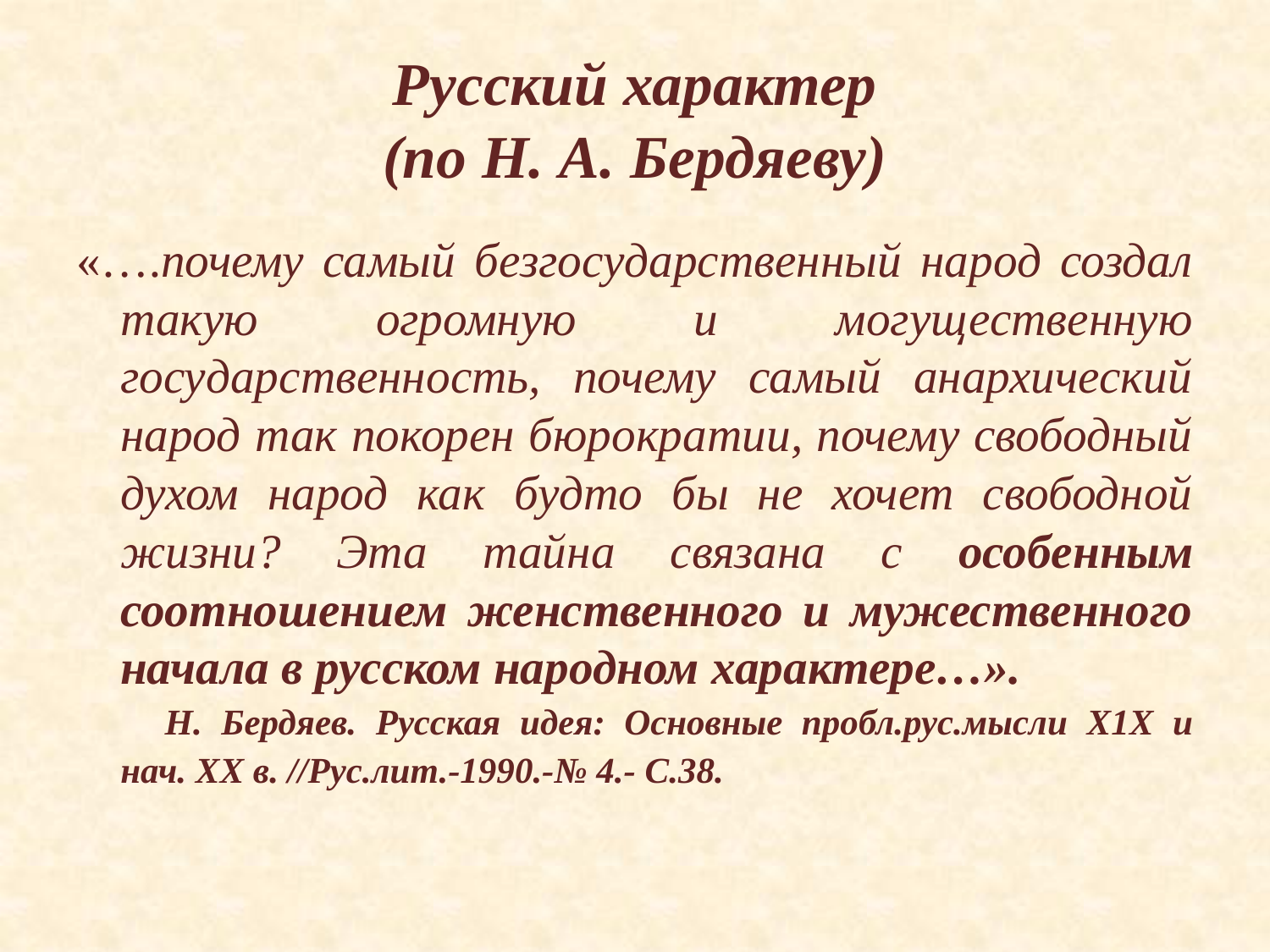

# Русский характер (по Н. А. Бердяеву)
«….почему самый безгосударственный народ создал такую огромную и могущественную государственность, почему самый анархический народ так покорен бюрократии, почему свободный духом народ как будто бы не хочет свободной жизни? Эта тайна связана с особенным соотношением женственного и мужественного начала в русском народном характере…».
Н. Бердяев. Русская идея: Основные пробл.рус.мысли Х1Х и нач. ХХ в. //Рус.лит.-1990.-№ 4.- С.38.